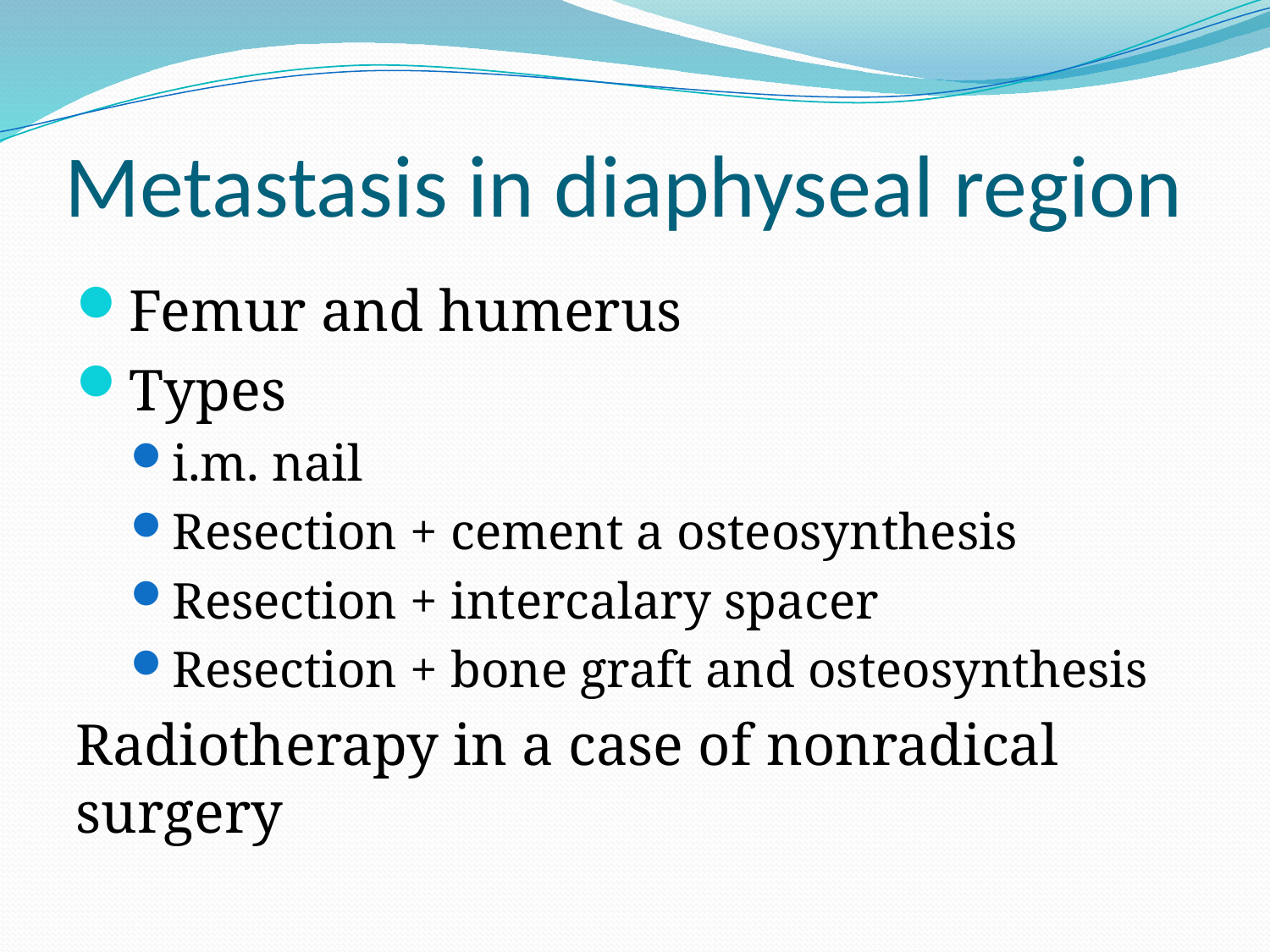

# Metastasis in diaphyseal region
Femur and humerus
Types
i.m. nail
Resection + cement a osteosynthesis
Resection + intercalary spacer
Resection + bone graft and osteosynthesis
Radiotherapy in a case of nonradical surgery